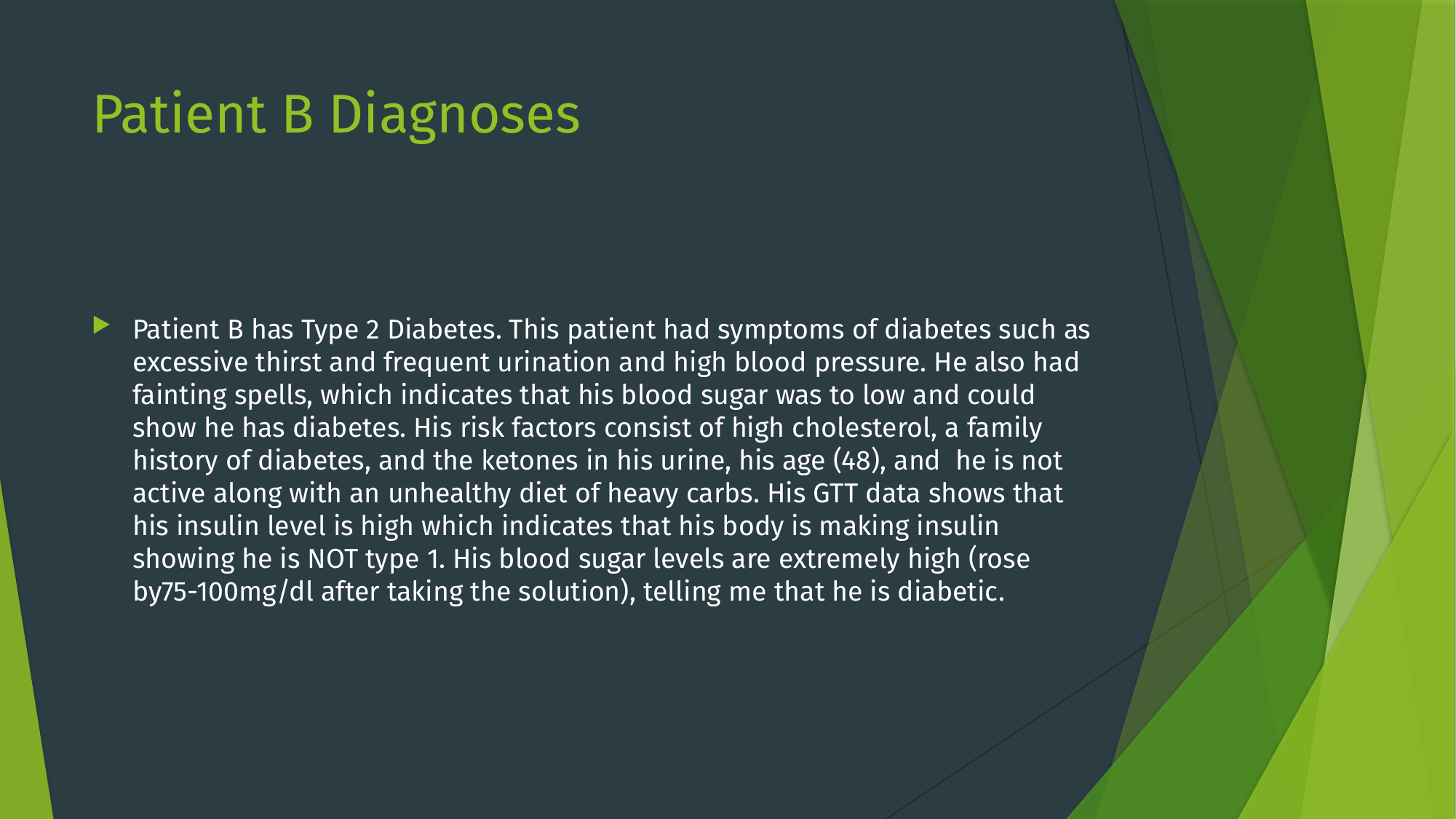

# Patient B Diagnoses

Patient B has Type 2 Diabetes. This patient had symptoms of diabetes such as excessive thirst and frequent urination and high blood pressure. He also had fainting spells, which indicates that his blood sugar was to low and could show he has diabetes. His risk factors consist of high cholesterol, a family history of diabetes, and the ketones in his urine, his age (48), and  he is not active along with an unhealthy diet of heavy carbs. His GTT data shows that his insulin level is high which indicates that his body is making insulin showing he is NOT type 1. His blood sugar levels are extremely high (rose by75-100mg/dl after taking the solution), telling me that he is diabetic.